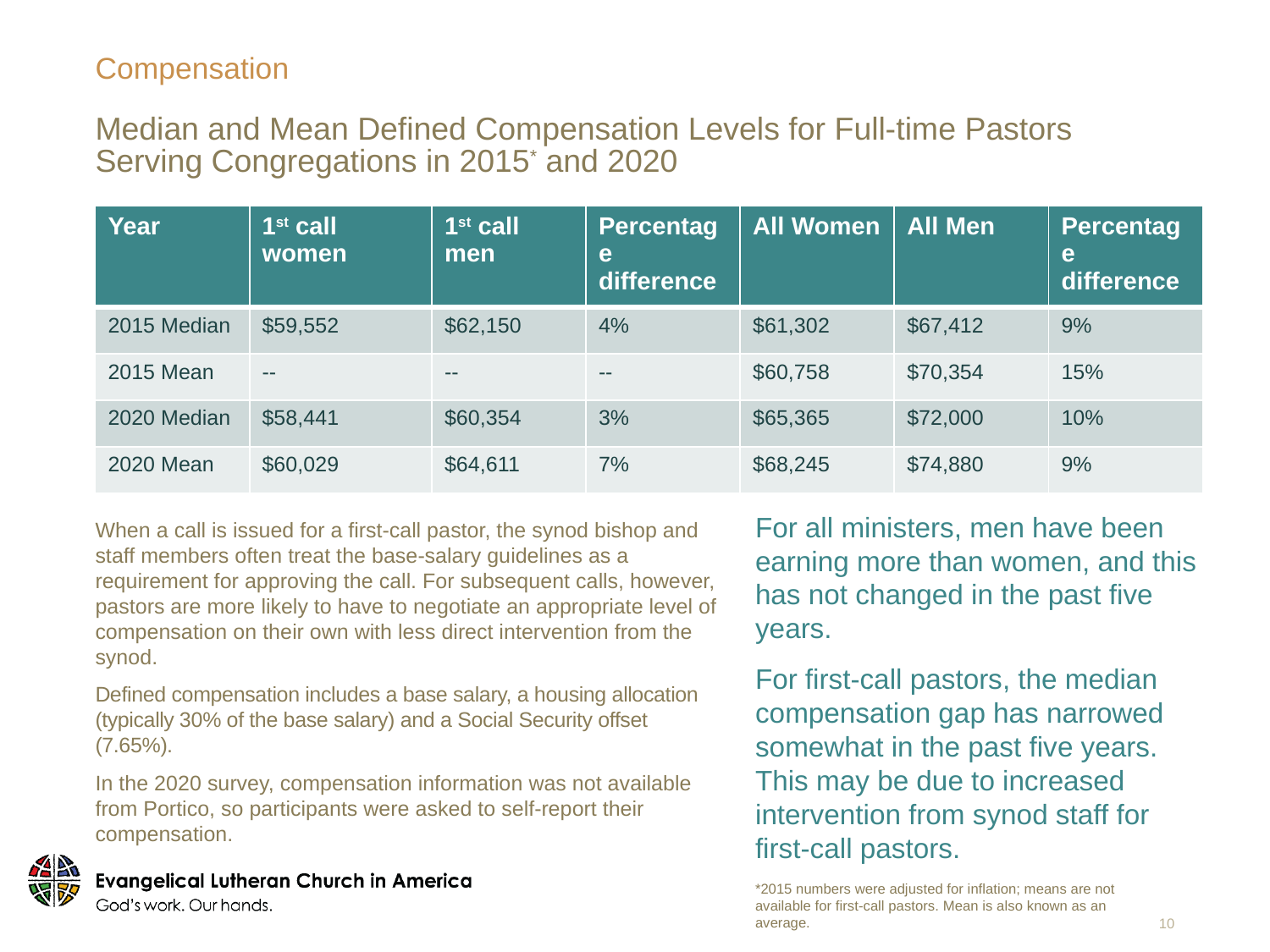

Compensation
# Median and Mean Defined Compensation Levels for Full-time Pastors Serving Congregations in 2015* and 2020
| Year | 1st call women | 1st call men | Percentage difference | All Women | All Men | Percentage difference |
| --- | --- | --- | --- | --- | --- | --- |
| 2015 Median | $59,552 | $62,150 | 4% | $61,302 | $67,412 | 9% |
| 2015 Mean | -- | -- | -- | $60,758 | $70,354 | 15% |
| 2020 Median | $58,441 | $60,354 | 3% | $65,365 | $72,000 | 10% |
| 2020 Mean | $60,029 | $64,611 | 7% | $68,245 | $74,880 | 9% |

For all ministers, men have been earning more than women, and this has not changed in the past five years.

For first-call pastors, the median compensation gap has narrowed somewhat in the past five years. This may be due to increased intervention from synod staff for first-call pastors.
When a call is issued for a first-call pastor, the synod bishop and staff members often treat the base-salary guidelines as a requirement for approving the call. For subsequent calls, however, pastors are more likely to have to negotiate an appropriate level of compensation on their own with less direct intervention from the synod.

Defined compensation includes a base salary, a housing allocation (typically 30% of the base salary) and a Social Security offset (7.65%).

In the 2020 survey, compensation information was not available from Portico, so participants were asked to self-report their compensation.
*2015 numbers were adjusted for inflation; means are not available for first-call pastors. Mean is also known as an average.